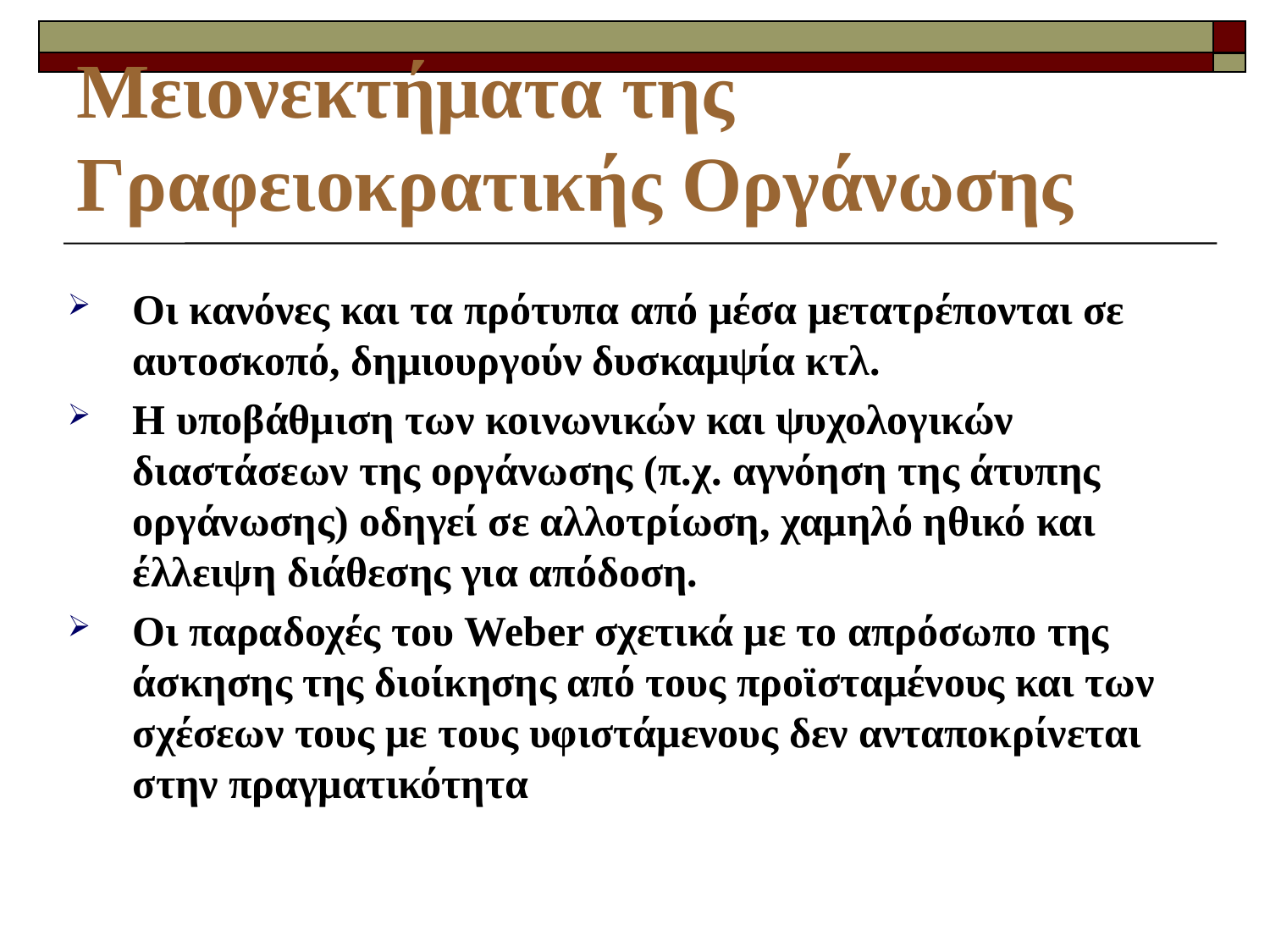

# Μειονεκτήματα της Γραφειοκρατικής Οργάνωσης
Οι κανόνες και τα πρότυπα από μέσα μετατρέπονται σε αυτοσκοπό, δημιουργούν δυσκαμψία κτλ.
Η υποβάθμιση των κοινωνικών και ψυχολογικών διαστάσεων της οργάνωσης (π.χ. αγνόηση της άτυπης οργάνωσης) οδηγεί σε αλλοτρίωση, χαμηλό ηθικό και έλλειψη διάθεσης για απόδοση.
Οι παραδοχές του Weber σχετικά με το απρόσωπο της άσκησης της διοίκησης από τους προϊσταμένους και των σχέσεων τους με τους υφιστάμενους δεν ανταποκρίνεται στην πραγματικότητα